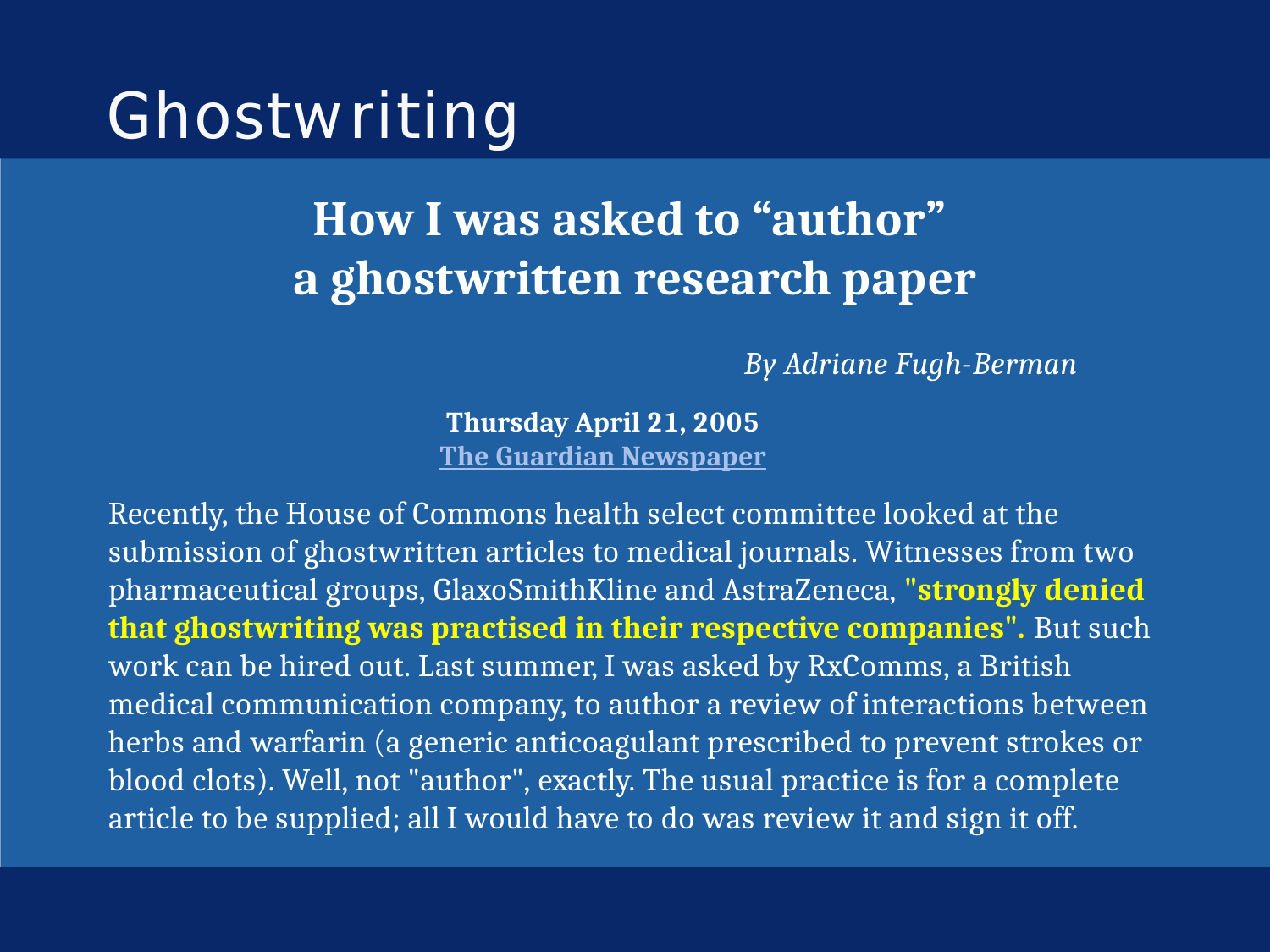

# Ghostwriting
How I was asked to “author”
a ghostwritten research paper
					By Adriane Fugh-Berman
                                                                     Thursday April 21, 2005
                                                      The Guardian Newspaper
Recently, the House of Commons health select committee looked at the submission of ghostwritten articles to medical journals. Witnesses from two pharmaceutical groups, GlaxoSmithKline and AstraZeneca, "strongly denied that ghostwriting was practised in their respective companies". But such work can be hired out. Last summer, I was asked by RxComms, a British medical communication company, to author a review of interactions between herbs and warfarin (a generic anticoagulant prescribed to prevent strokes or blood clots). Well, not "author", exactly. The usual practice is for a complete article to be supplied; all I would have to do was review it and sign it off.